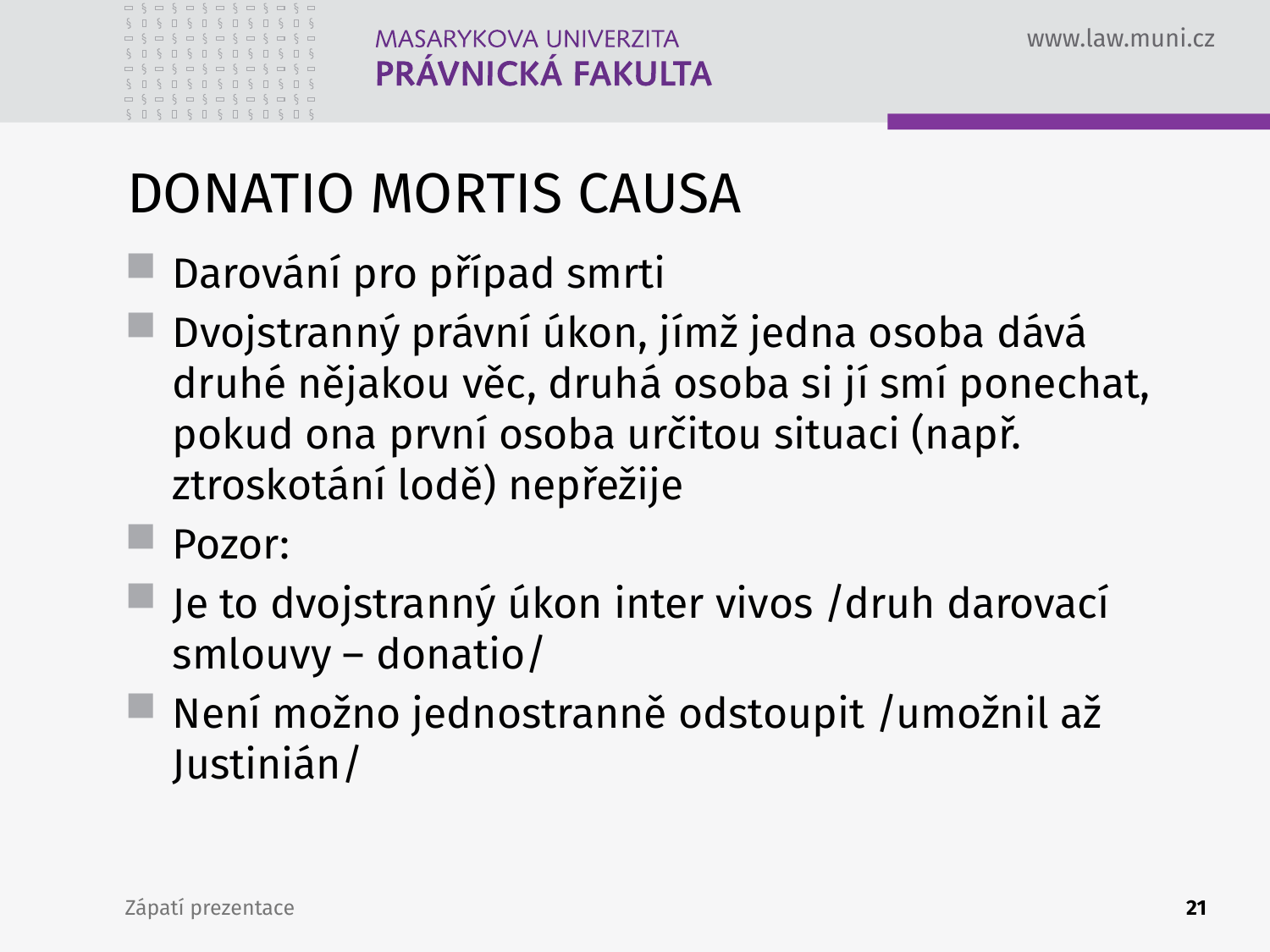

# DONATIO MORTIS CAUSA
Darování pro případ smrti
Dvojstranný právní úkon, jímž jedna osoba dává druhé nějakou věc, druhá osoba si jí smí ponechat, pokud ona první osoba určitou situaci (např. ztroskotání lodě) nepřežije
Pozor:
Je to dvojstranný úkon inter vivos /druh darovací smlouvy – donatio/
Není možno jednostranně odstoupit /umožnil až Justinián/

Zápatí prezentace
21